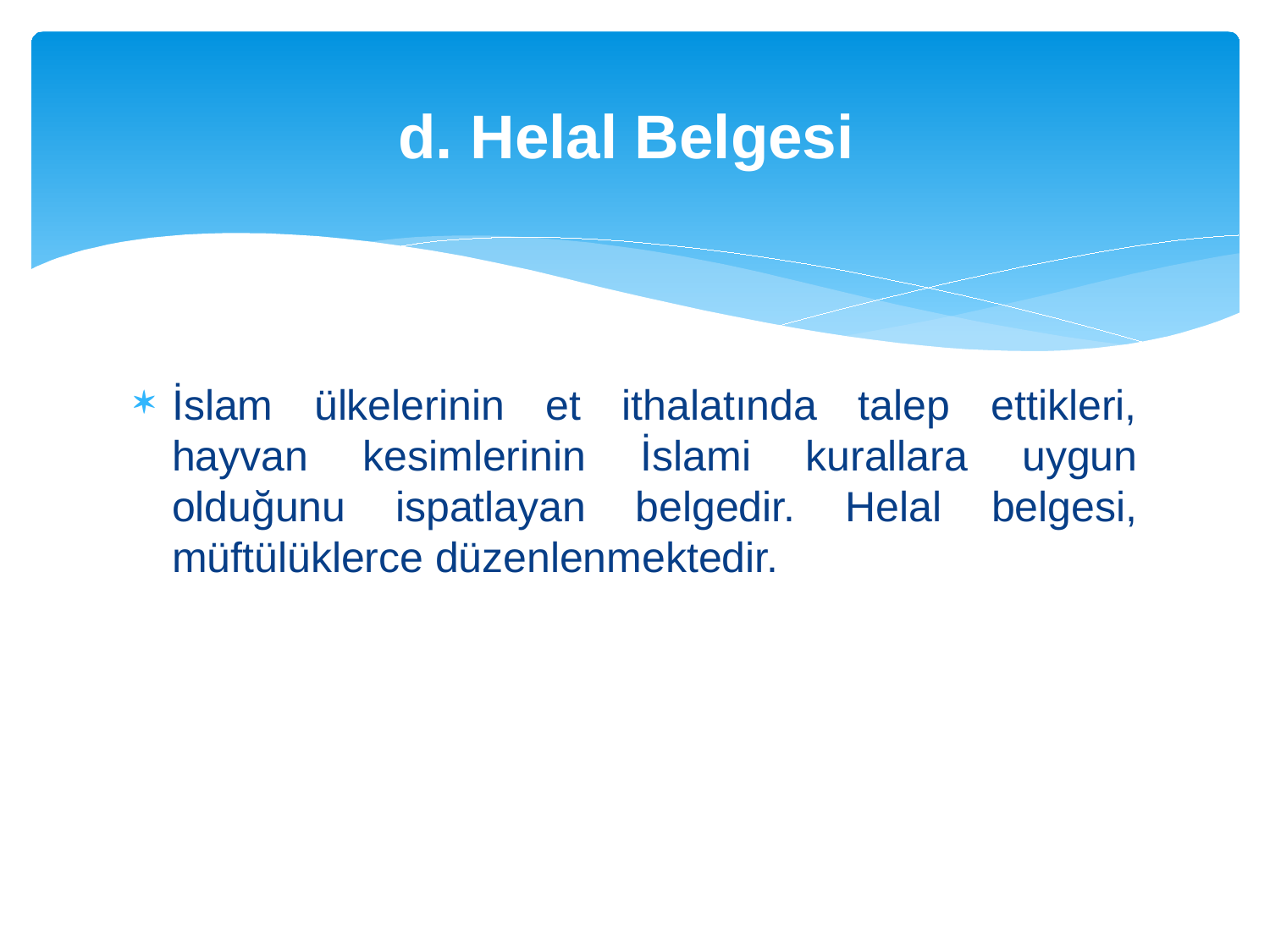

# d. Helal Belgesi
İslam ülkelerinin et ithalatında talep ettikleri, hayvan kesimlerinin İslami kurallara uygun olduğunu ispatlayan belgedir. Helal belgesi, müftülüklerce düzenlenmektedir.